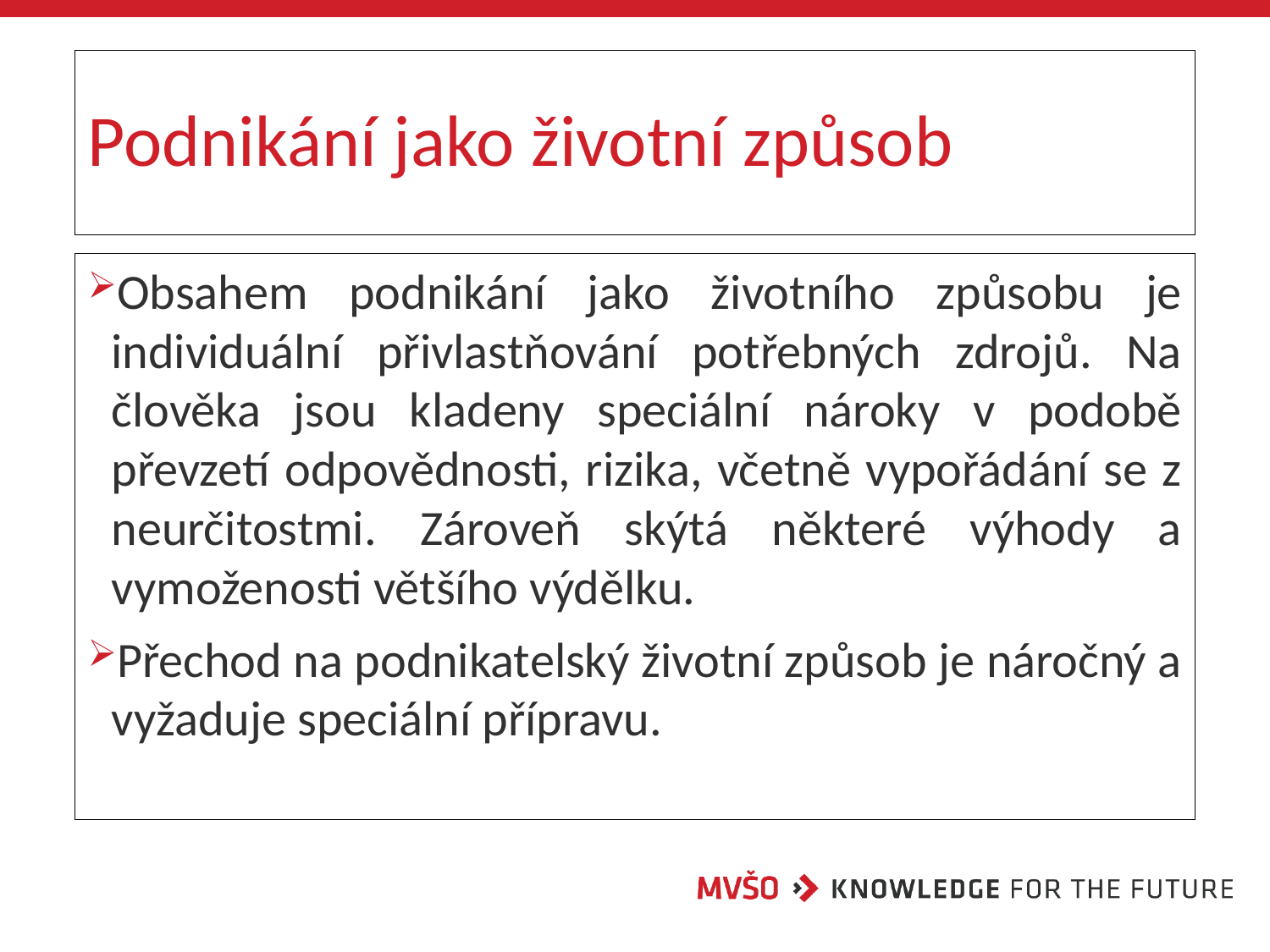

# Podnikání jako životní způsob
Obsahem podnikání jako životního způsobu je individuální přivlastňování potřebných zdrojů. Na člověka jsou kladeny speciální nároky v podobě převzetí odpovědnosti, rizika, včetně vypořádání se z neurčitostmi. Zároveň skýtá některé výhody a vymoženosti většího výdělku.
Přechod na podnikatelský životní způsob je náročný a vyžaduje speciální přípravu.